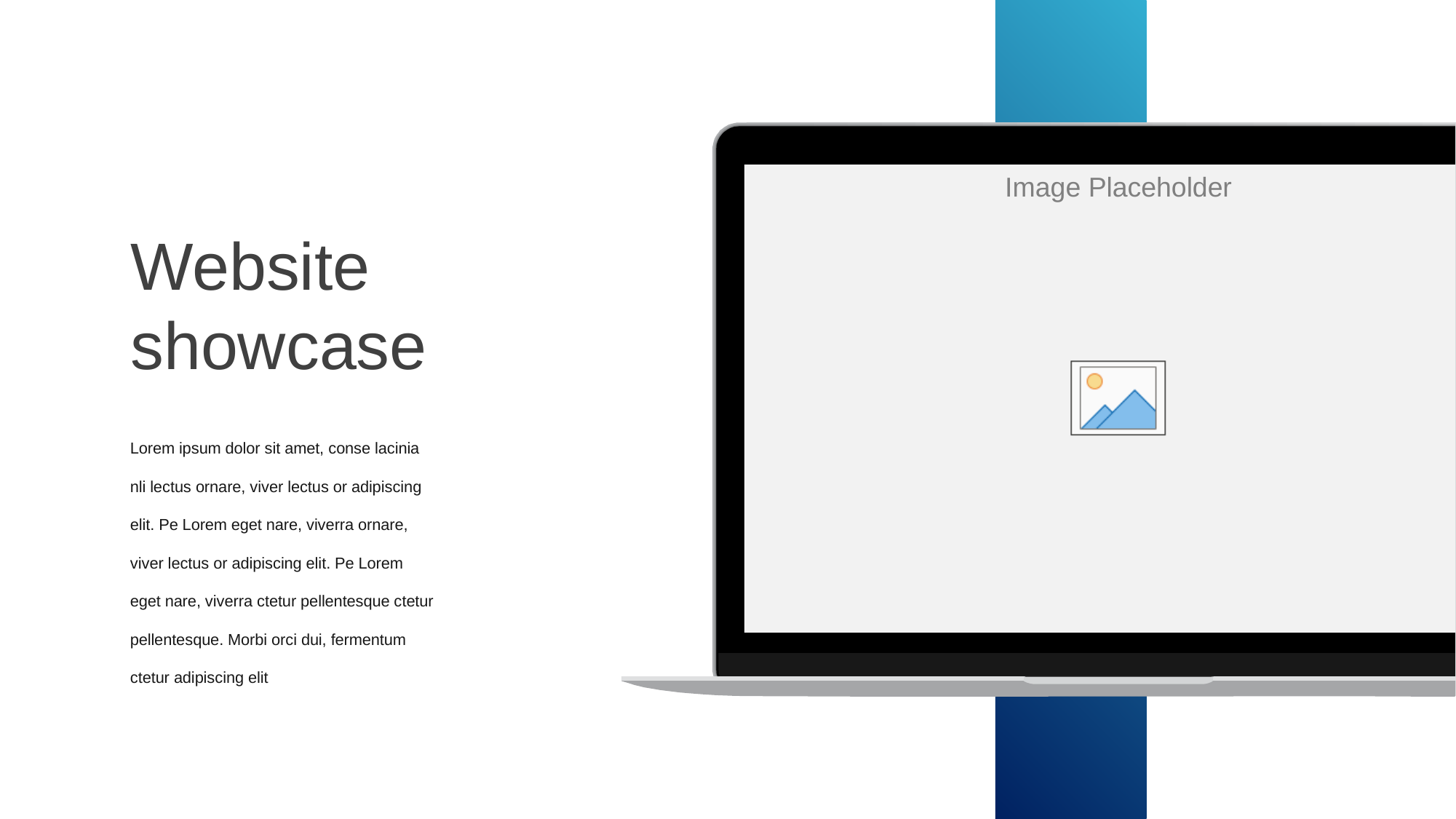

Website showcase
Lorem ipsum dolor sit amet, conse lacinia nli lectus ornare, viver lectus or adipiscing elit. Pe Lorem eget nare, viverra ornare, viver lectus or adipiscing elit. Pe Lorem eget nare, viverra ctetur pellentesque ctetur pellentesque. Morbi orci dui, fermentum ctetur adipiscing elit